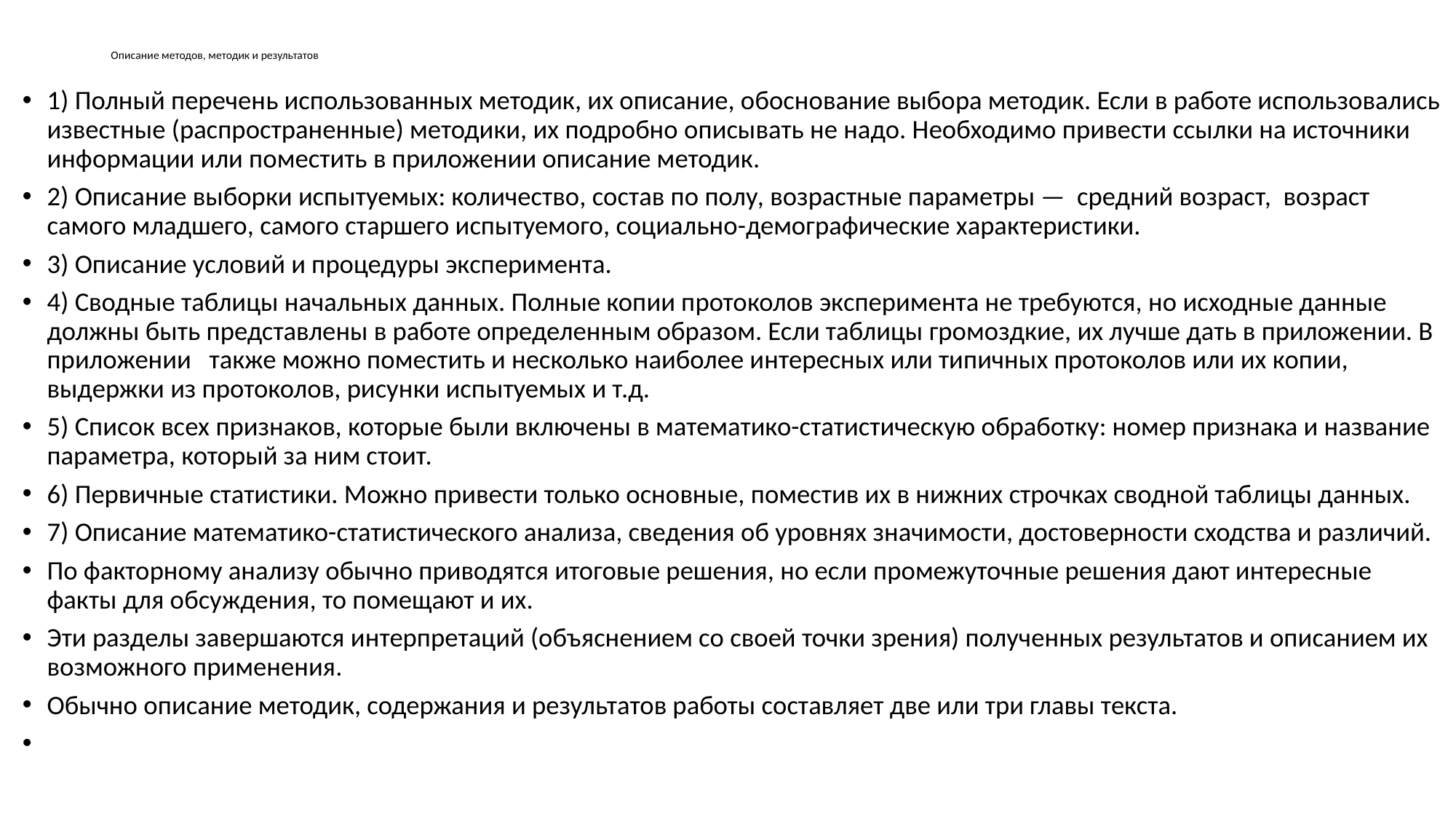

# Описание методов, методик и результатов
1) Полный перечень использованных методик, их описание, обоснование выбора методик. Если в работе использовались известные (распространенные) методики, их подробно описывать не надо. Необходимо привести ссылки на источники информации или поместить в приложении описание методик.
2) Описание выборки испытуемых: количество, состав по полу, возрастные параметры —  средний возраст,  возраст самого младшего, самого старшего испытуемого, социально-демографические характеристики.
3) Описание условий и процедуры эксперимента.
4) Сводные таблицы начальных данных. Полные копии протоколов эксперимента не требуются, но исходные данные должны быть представлены в работе определенным образом. Если таблицы громоздкие, их лучше дать в приложении. В приложении   также можно поместить и несколько наиболее интересных или типичных протоколов или их копии, выдержки из протоколов, рисунки испытуемых и т.д.
5) Список всех признаков, которые были включены в математико-статистическую обработку: номер признака и название параметра, который за ним стоит.
6) Первичные статистики. Можно привести только основные, поместив их в нижних строчках сводной таблицы данных.
7) Описание математико-статистического анализа, сведения об уровнях значимости, достоверности сходства и различий.
По факторному анализу обычно приводятся итоговые решения, но если промежуточные решения дают интересные факты для обсуждения, то помещают и их.
Эти разделы завершаются интерпретаций (объяснением со своей точки зрения) полученных результатов и описанием их возможного применения.
Обычно описание методик, содержания и результатов работы составляет две или три главы текста.